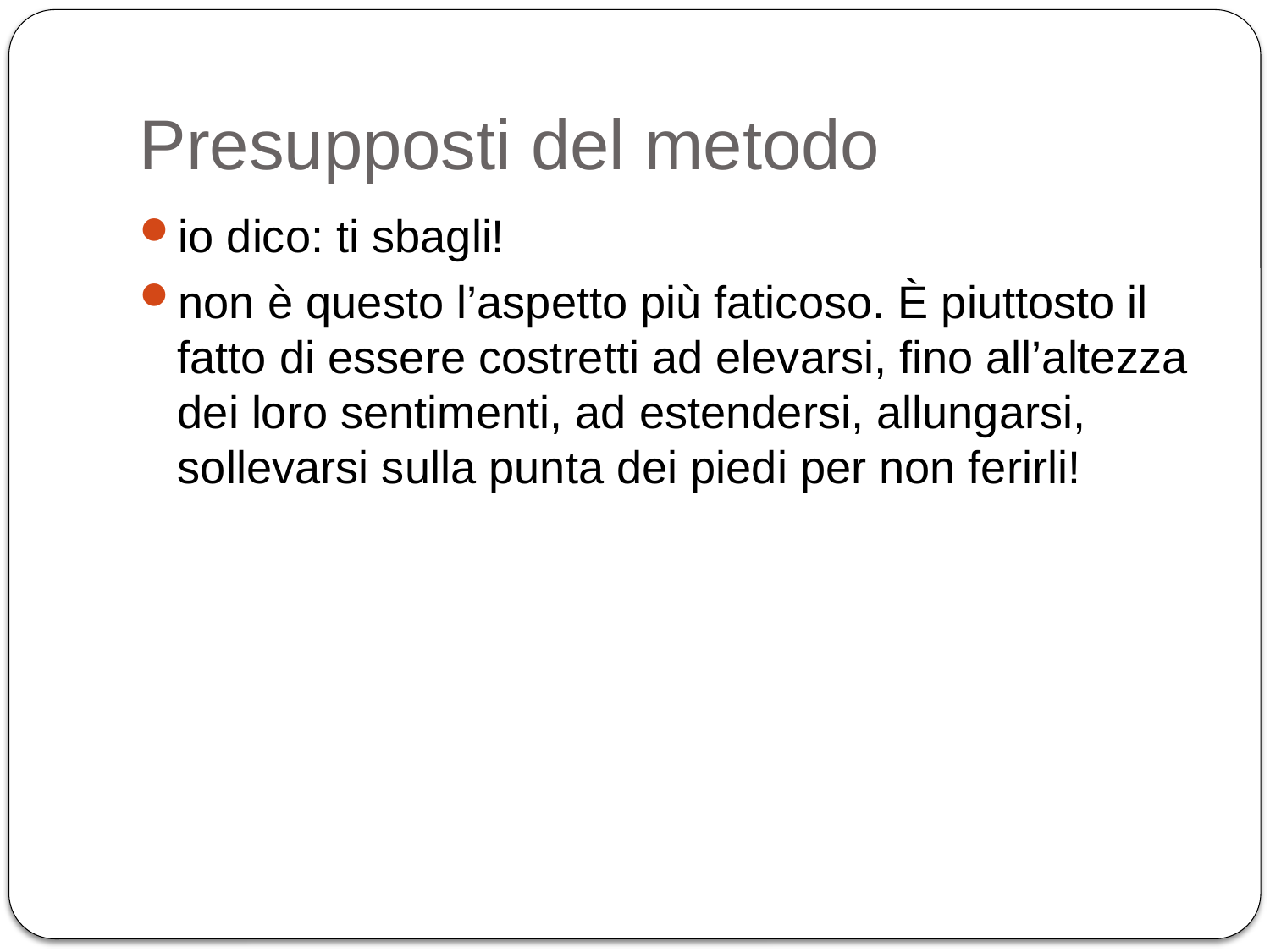

# Presupposti del metodo
io dico: ti sbagli!
non è questo l’aspetto più faticoso. È piuttosto il fatto di essere costretti ad elevarsi, fino all’altezza dei loro sentimenti, ad estendersi, allungarsi, sollevarsi sulla punta dei piedi per non ferirli!